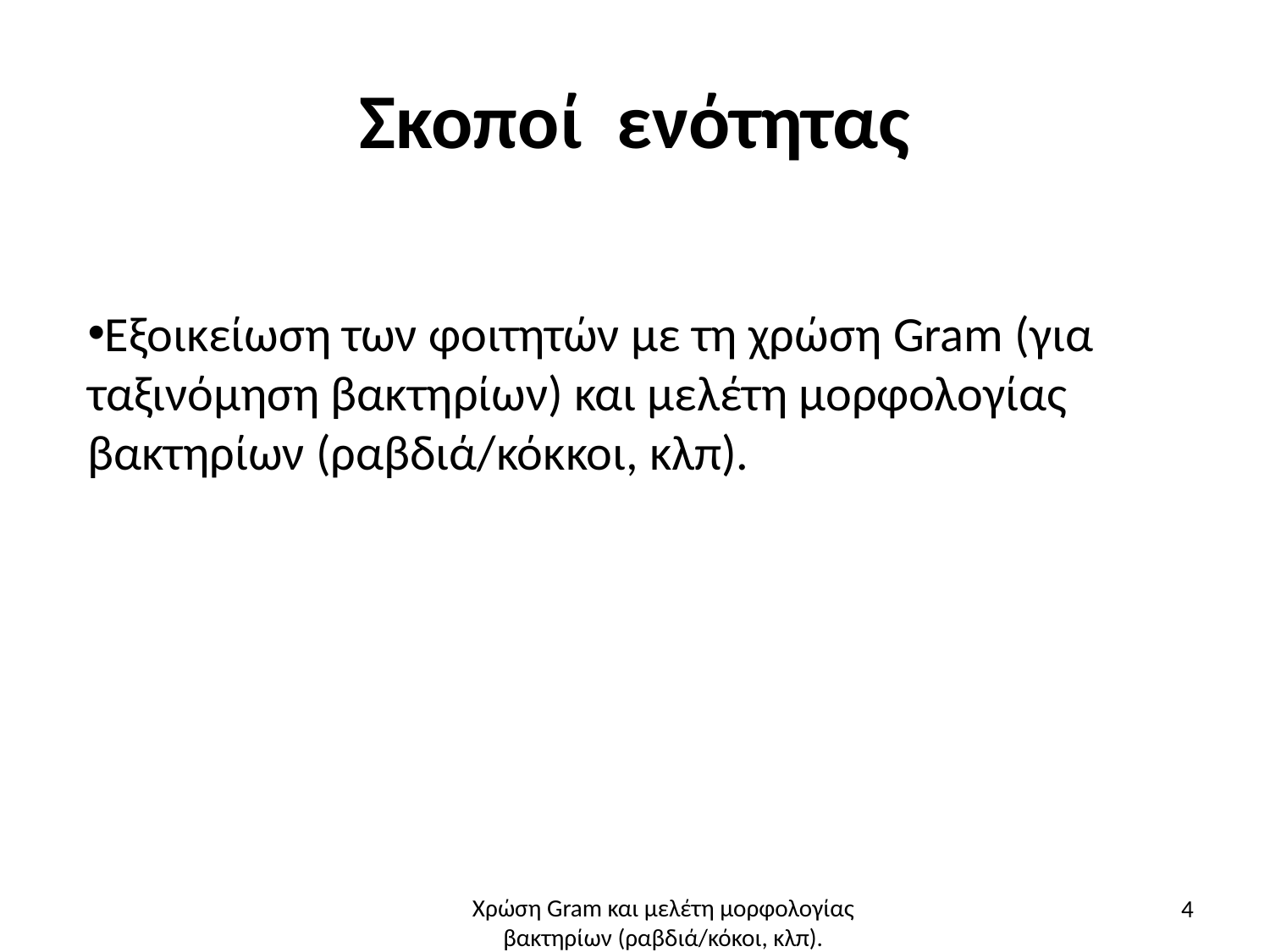

# Σκοποί  ενότητας
Εξοικείωση των φοιτητών με τη χρώση Gram (για ταξινόμηση βακτηρίων) και μελέτη μορφολογίας βακτηρίων (ραβδιά/κόκκοι, κλπ).
4
Χρώση Gram και μελέτη μορφολογίας βακτηρίων (ραβδιά/κόκοι, κλπ).